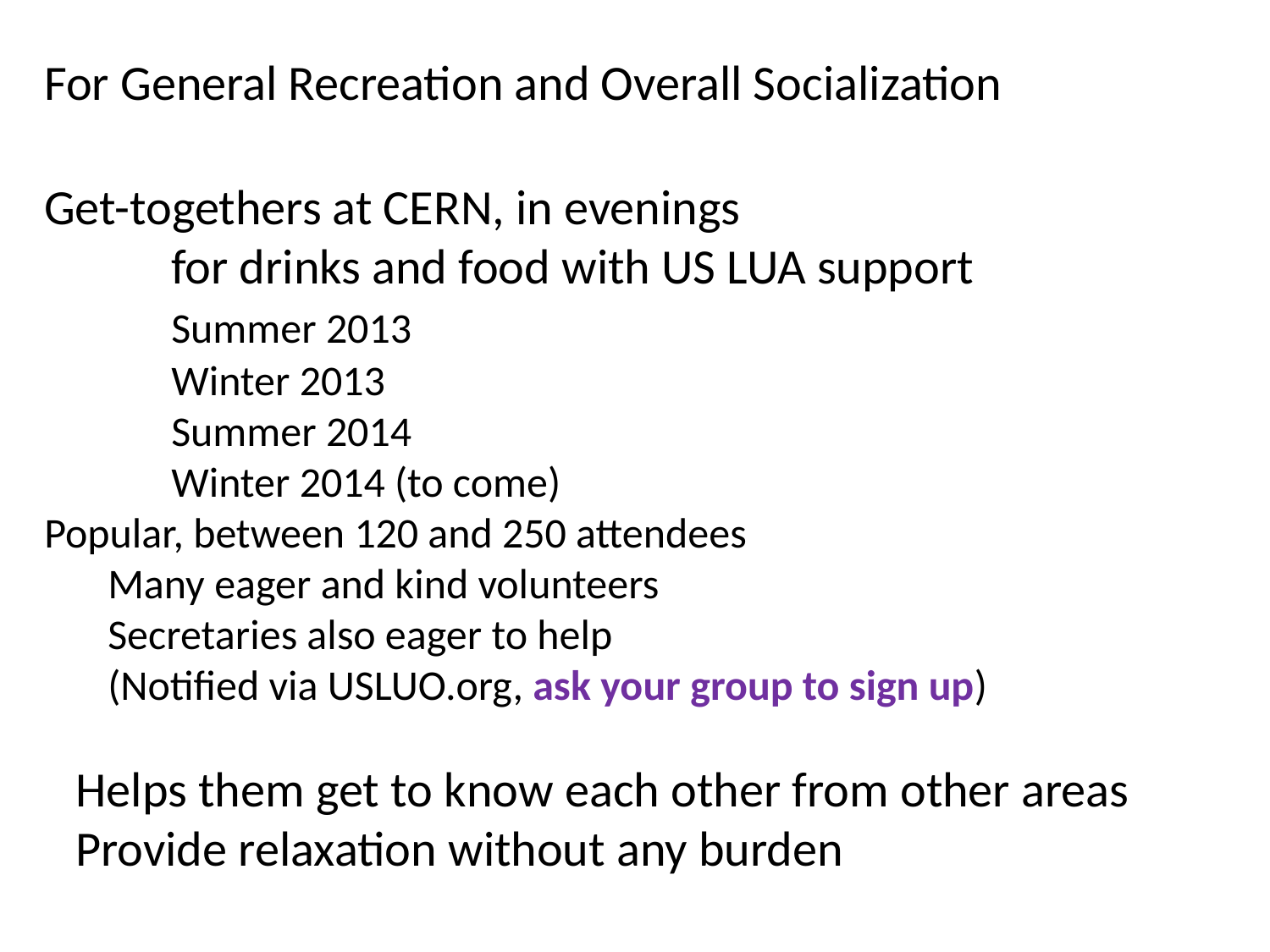

For General Recreation and Overall Socialization
Get-togethers at CERN, in evenings
	for drinks and food with US LUA support
	Summer 2013
	Winter 2013
	Summer 2014
	Winter 2014 (to come)
Popular, between 120 and 250 attendees
Many eager and kind volunteers
Secretaries also eager to help
(Notified via USLUO.org, ask your group to sign up)
Helps them get to know each other from other areas
Provide relaxation without any burden